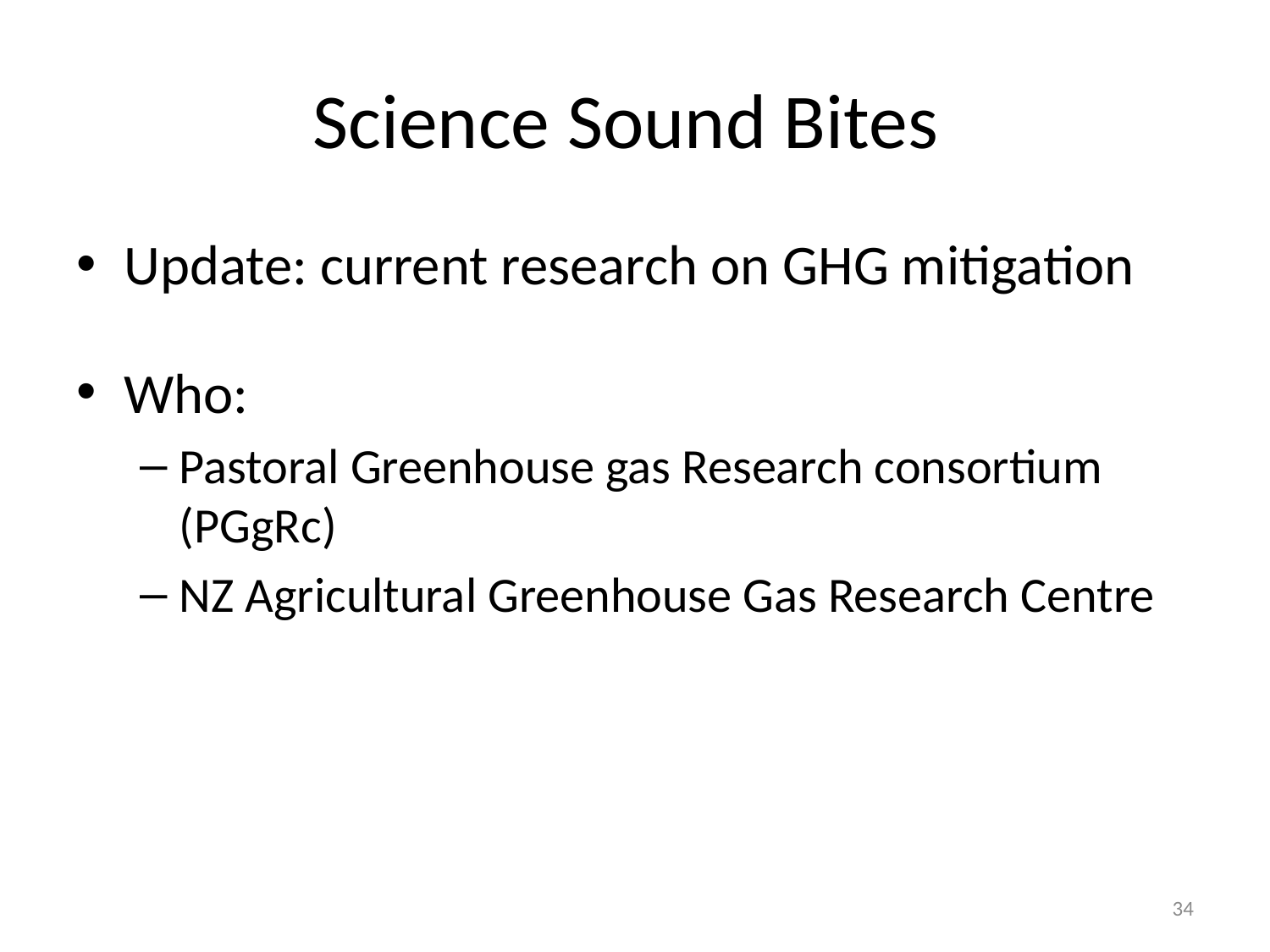

# Science Sound Bites
Update: current research on GHG mitigation

Who:
Pastoral Greenhouse gas Research consortium (PGgRc)
NZ Agricultural Greenhouse Gas Research Centre
34